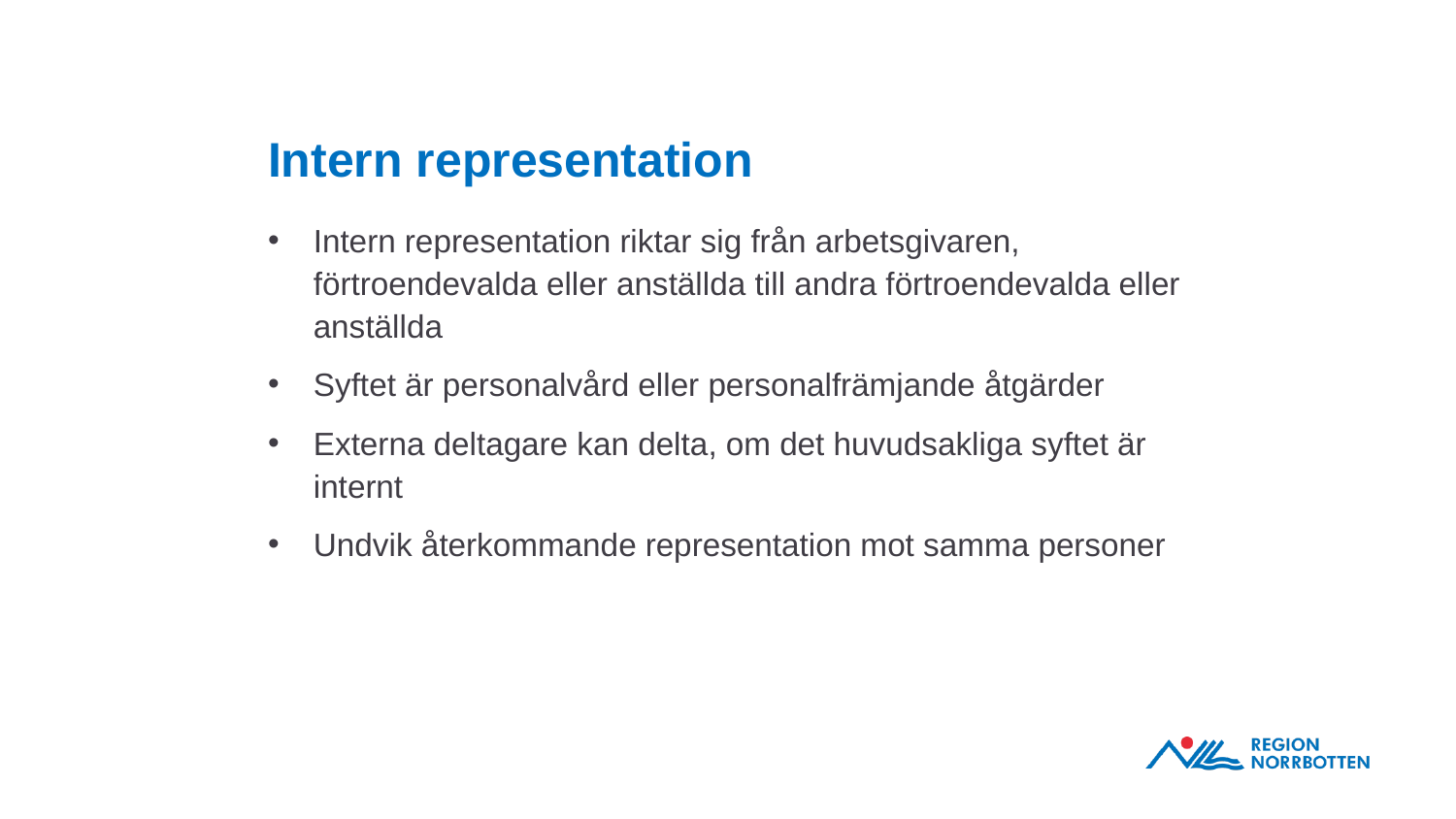

# Intern representation
Intern representation riktar sig från arbetsgivaren, förtroendevalda eller anställda till andra förtroendevalda eller anställda
Syftet är personalvård eller personalfrämjande åtgärder
Externa deltagare kan delta, om det huvudsakliga syftet är internt
Undvik återkommande representation mot samma personer